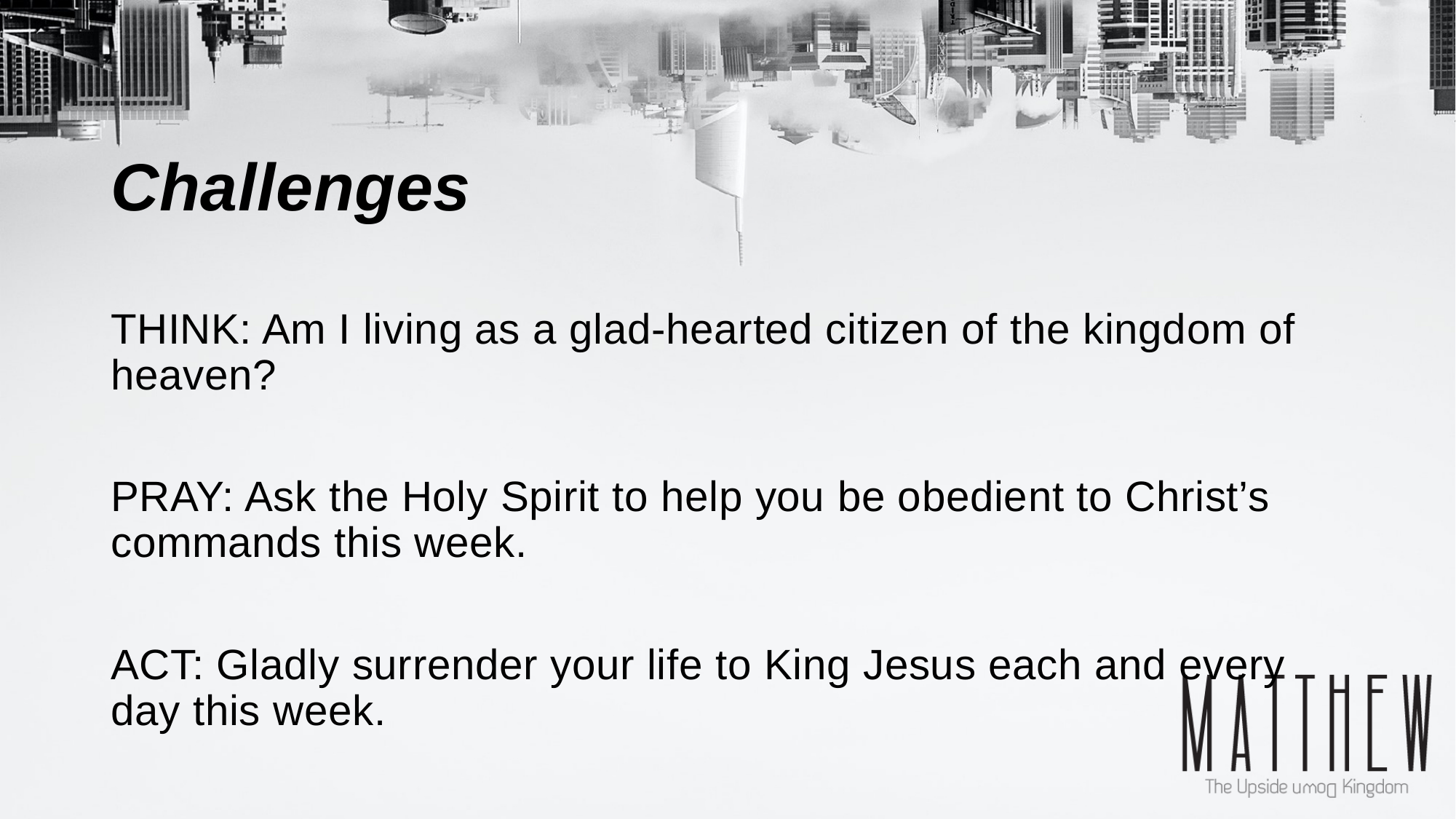

# Challenges
THINK: Am I living as a glad-hearted citizen of the kingdom of heaven?

PRAY: Ask the Holy Spirit to help you be obedient to Christ’s commands this week.

ACT: Gladly surrender your life to King Jesus each and every day this week.